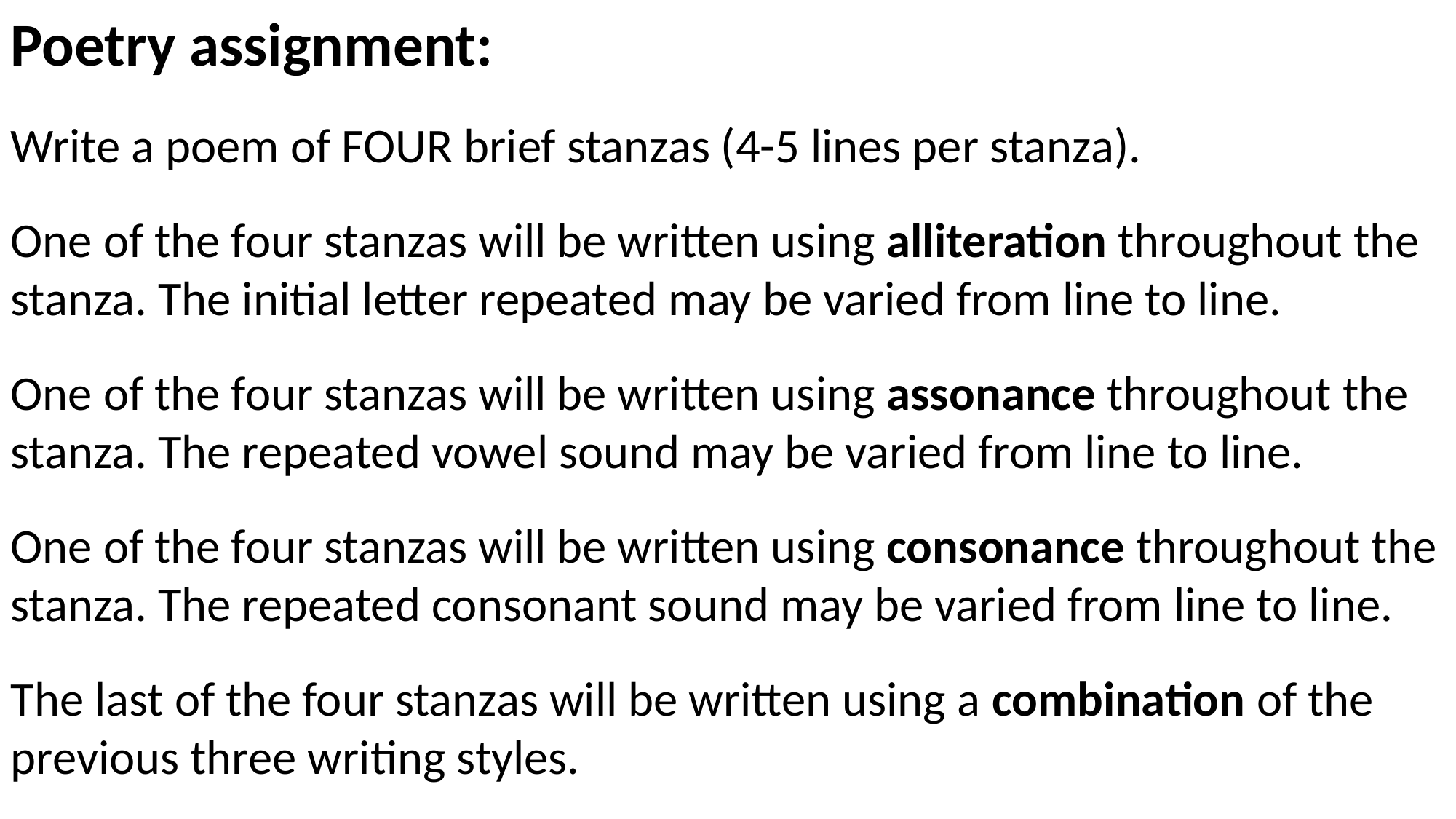

Poetry assignment:

Write a poem of FOUR brief stanzas (4-5 lines per stanza).

One of the four stanzas will be written using alliteration throughout the stanza. The initial letter repeated may be varied from line to line.

One of the four stanzas will be written using assonance throughout the stanza. The repeated vowel sound may be varied from line to line.

One of the four stanzas will be written using consonance throughout the stanza. The repeated consonant sound may be varied from line to line.

The last of the four stanzas will be written using a combination of the previous three writing styles.